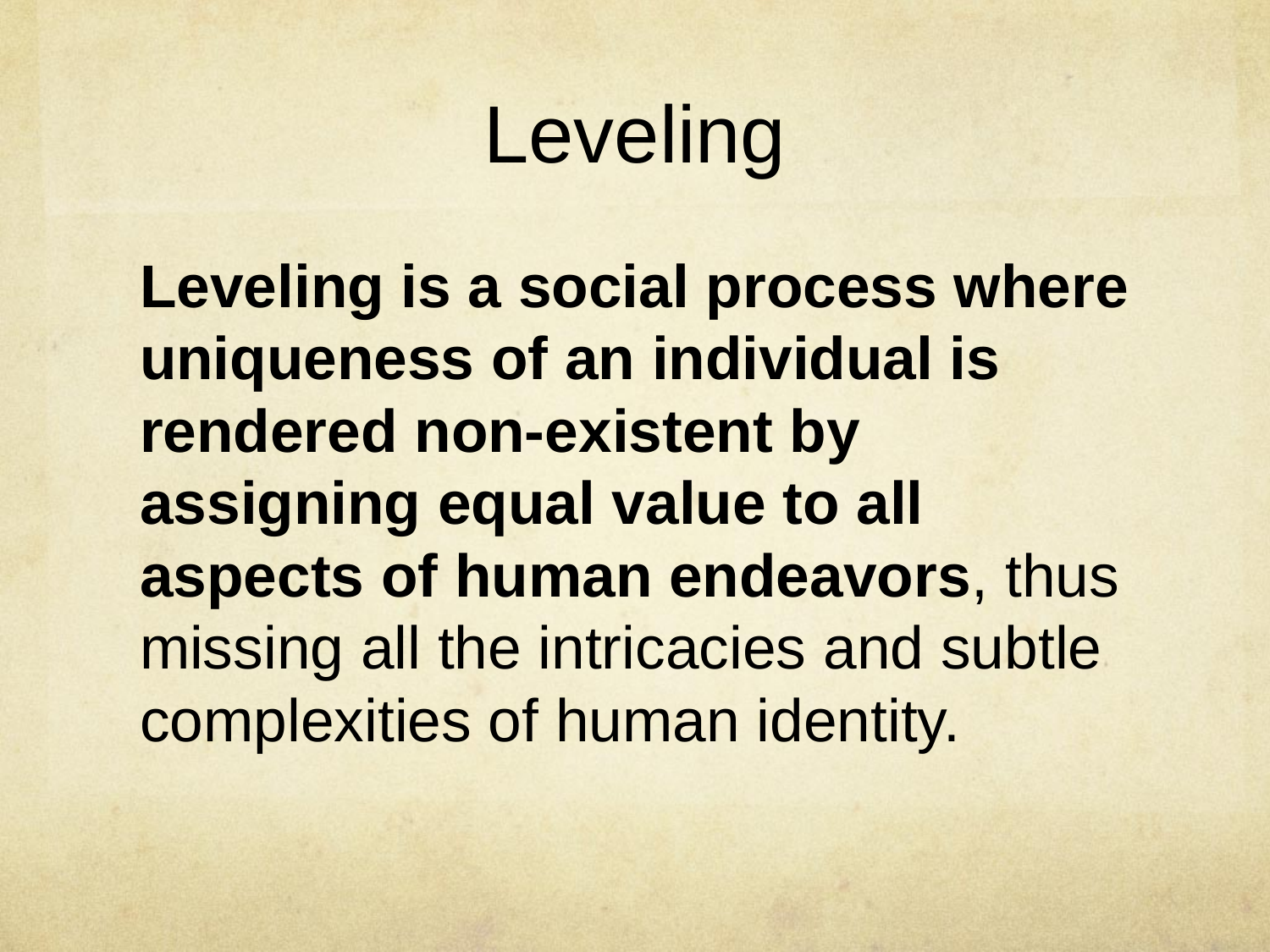

# Leveling
Leveling is a social process where uniqueness of an individual is rendered non-existent by assigning equal value to all aspects of human endeavors, thus missing all the intricacies and subtle complexities of human identity.